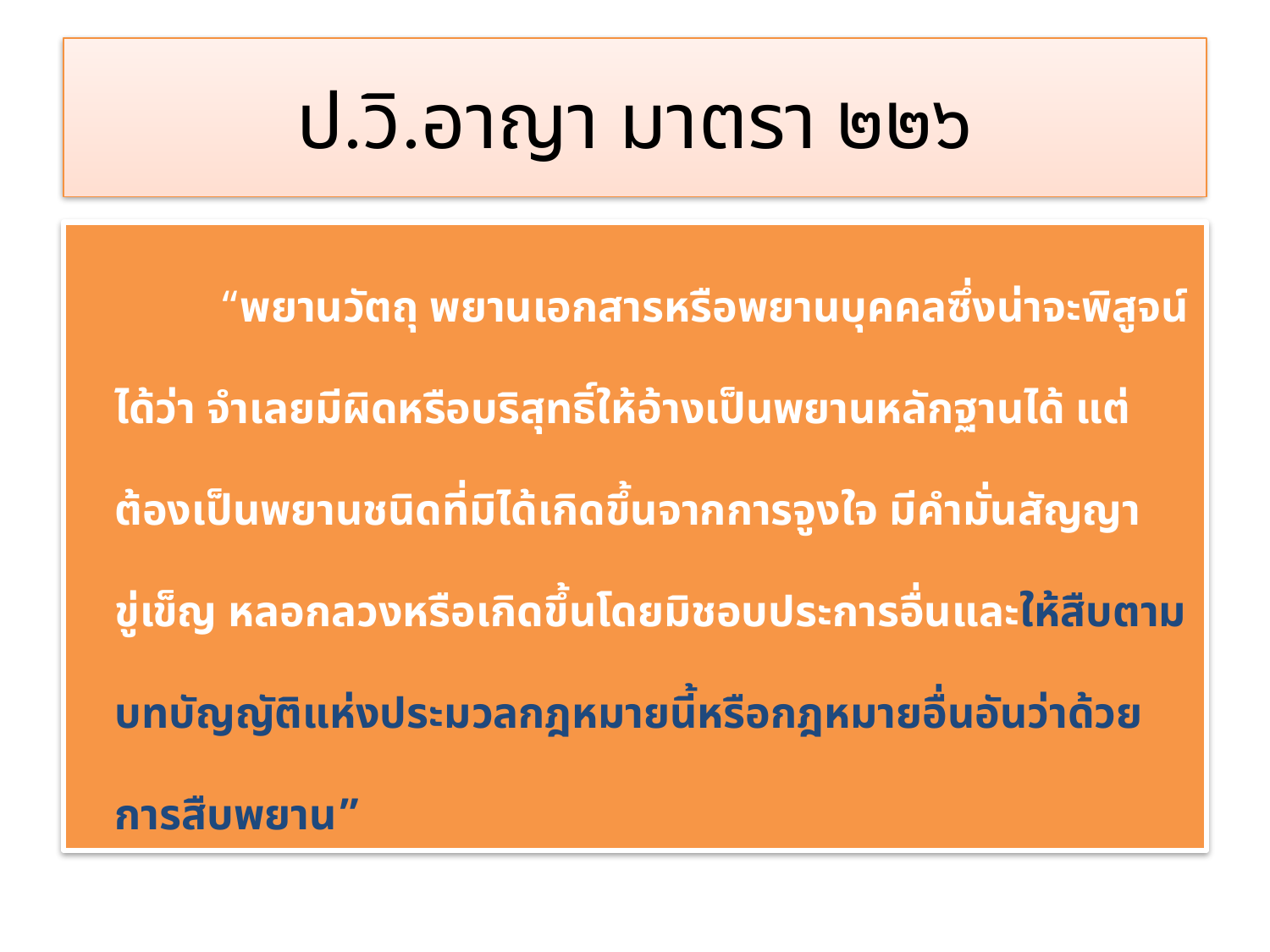

# ป.วิ.อาญา มาตรา ๒๒๖
             “พยานวัตถุ พยานเอกสารหรือพยานบุคคลซึ่งน่าจะพิสูจน์ได้ว่า จำเลยมีผิดหรือบริสุทธิ์ให้อ้างเป็นพยานหลักฐานได้ แต่ต้องเป็นพยานชนิดที่มิได้เกิดขึ้นจากการจูงใจ มีคำมั่นสัญญา ขู่เข็ญ หลอกลวงหรือเกิดขึ้นโดยมิชอบประการอื่นและให้สืบตามบทบัญญัติแห่งประมวลกฎหมายนี้หรือกฎหมายอื่นอันว่าด้วยการสืบพยาน”